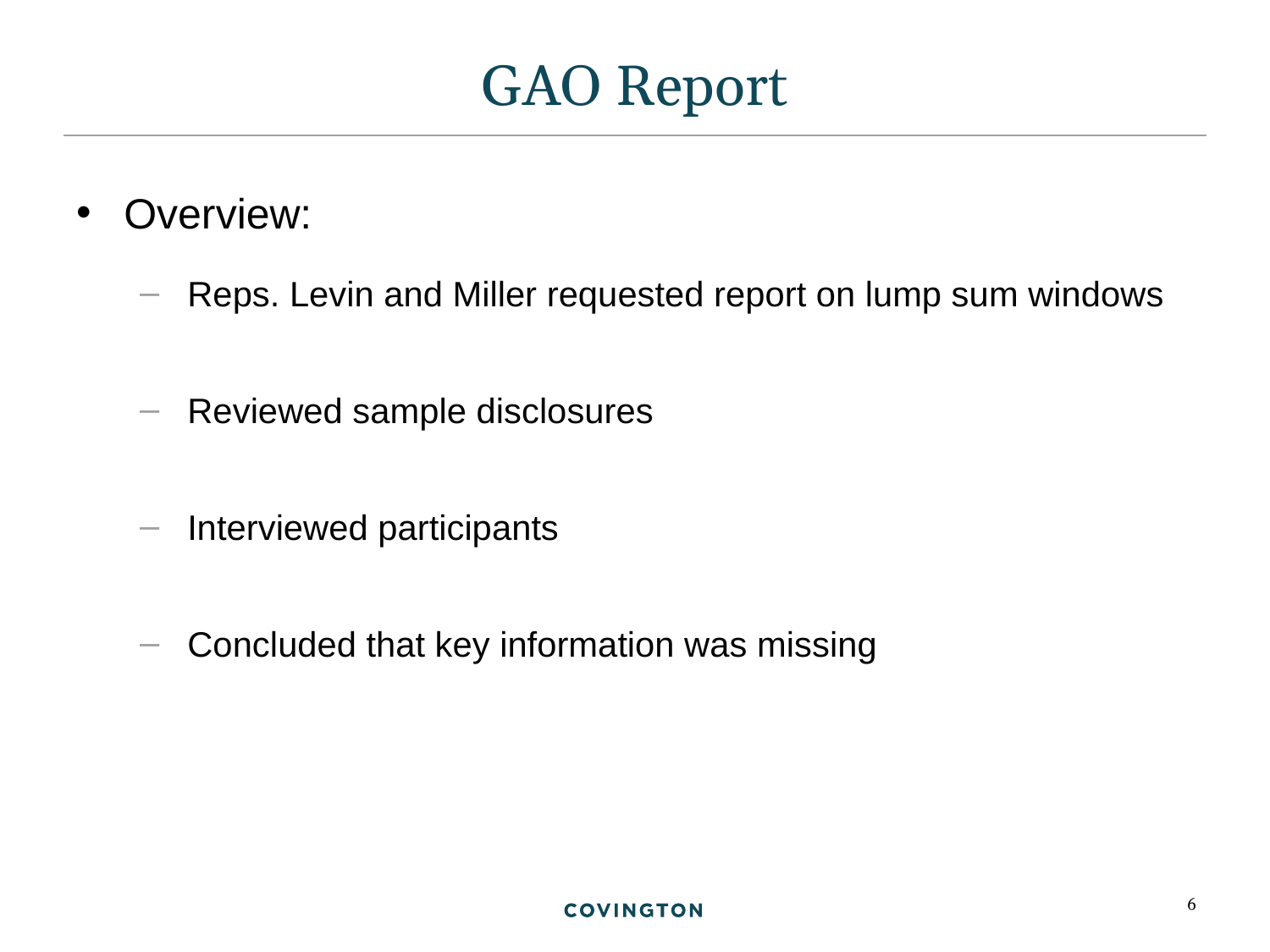

# GAO Report
Overview:

Reps. Levin and Miller requested report on lump sum windows

Reviewed sample disclosures

Interviewed participants

Concluded that key information was missing